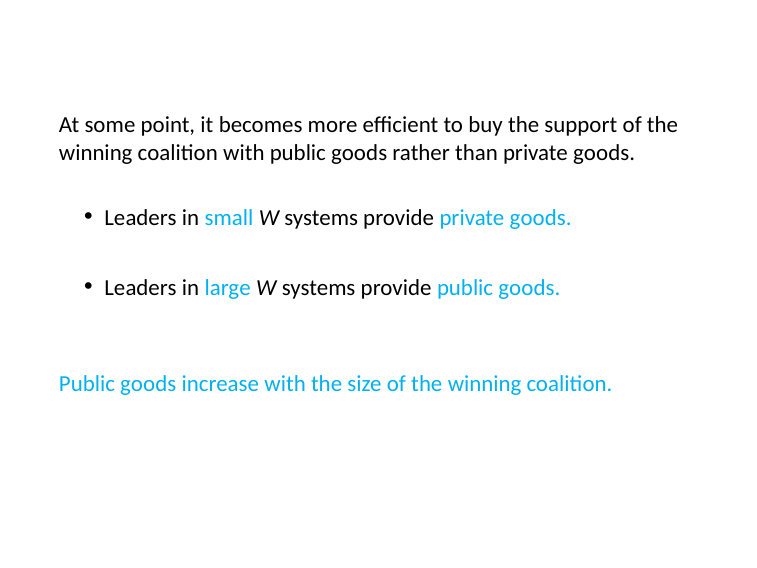

At some point, it becomes more efficient to buy the support of the winning coalition with public goods rather than private goods.

Leaders in small W systems provide private goods.

Leaders in large W systems provide public goods.

Public goods increase with the size of the winning coalition.